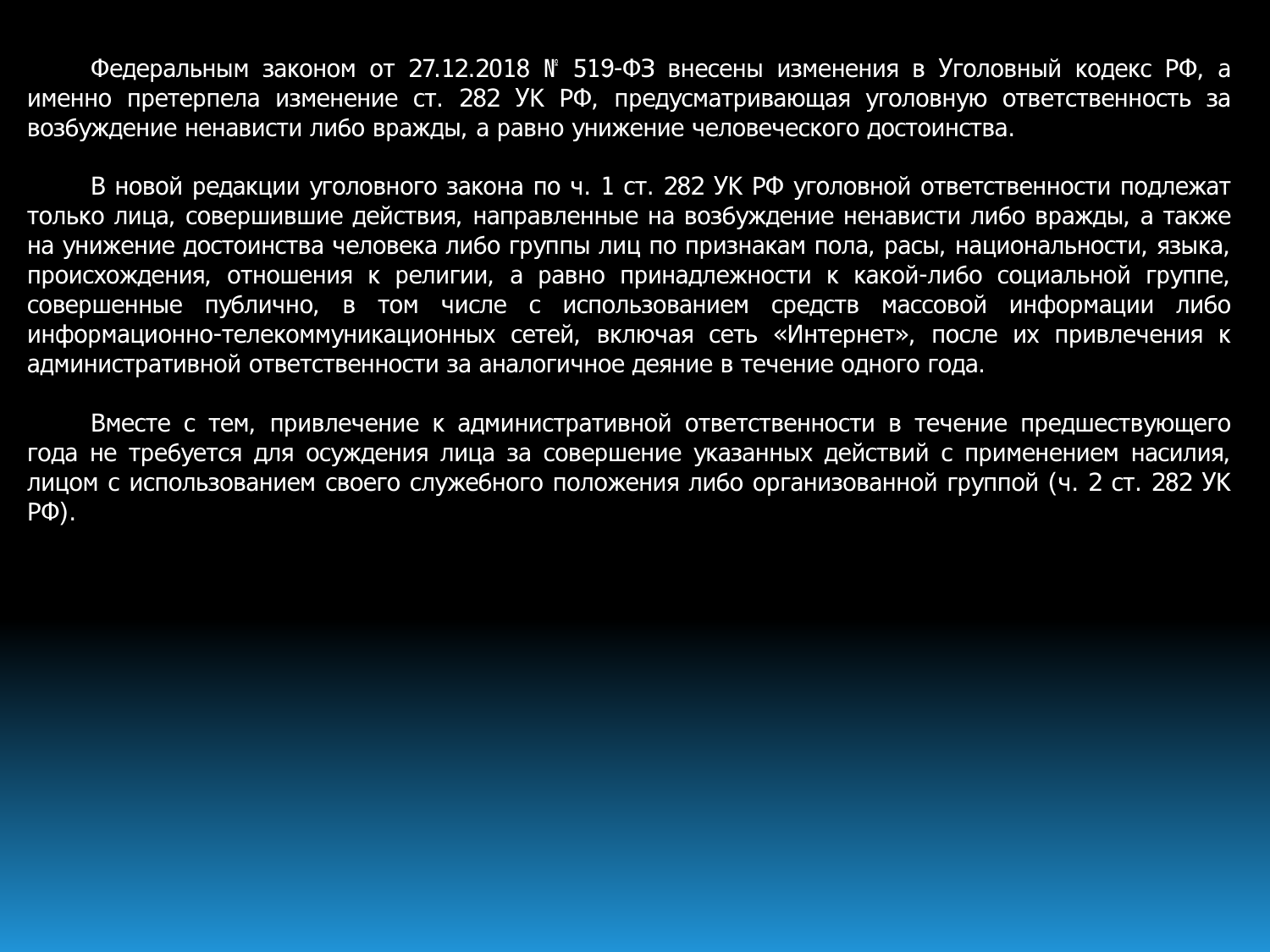

Федеральным законом от 27.12.2018 № 519-ФЗ внесены изменения в Уголовный кодекс РФ, а именно претерпела изменение ст. 282 УК РФ, предусматривающая уголовную ответственность за возбуждение ненависти либо вражды, а равно унижение человеческого достоинства.

В новой редакции уголовного закона по ч. 1 ст. 282 УК РФ уголовной ответственности подлежат только лица, совершившие действия, направленные на возбуждение ненависти либо вражды, а также на унижение достоинства человека либо группы лиц по признакам пола, расы, национальности, языка, происхождения, отношения к религии, а равно принадлежности к какой-либо социальной группе, совершенные публично, в том числе с использованием средств массовой информации либо информационно-телекоммуникационных сетей, включая сеть «Интернет», после их привлечения к административной ответственности за аналогичное деяние в течение одного года.

Вместе с тем, привлечение к административной ответственности в течение предшествующего года не требуется для осуждения лица за совершение указанных действий с применением насилия, лицом с использованием своего служебного положения либо организованной группой (ч. 2 ст. 282 УК РФ).